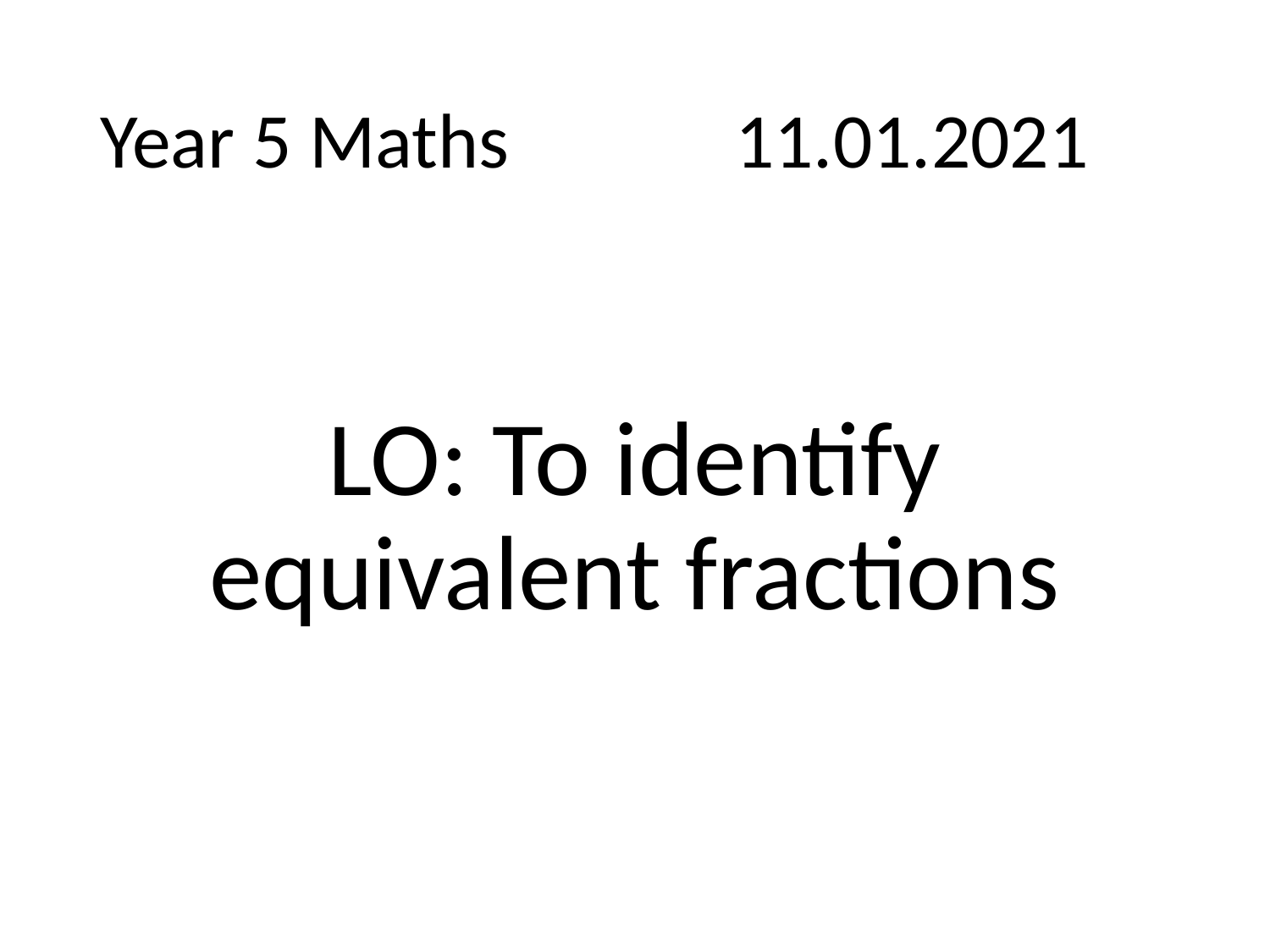

# Year 5 Maths		11.01.2021

LO: To identify equivalent fractions